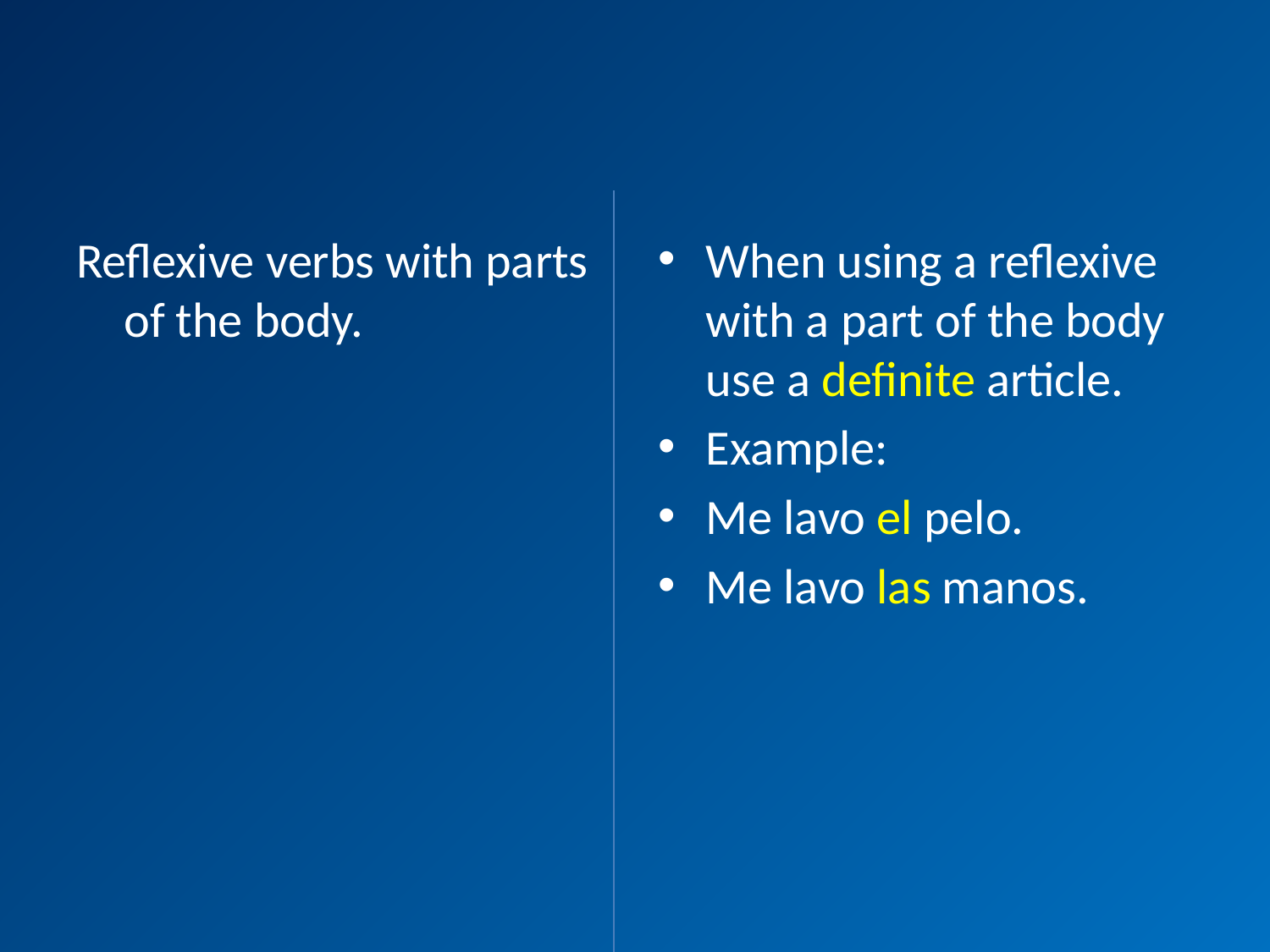

#
Reflexive verbs with parts of the body.
When using a reflexive with a part of the body use a definite article.
Example:
Me lavo el pelo.
Me lavo las manos.